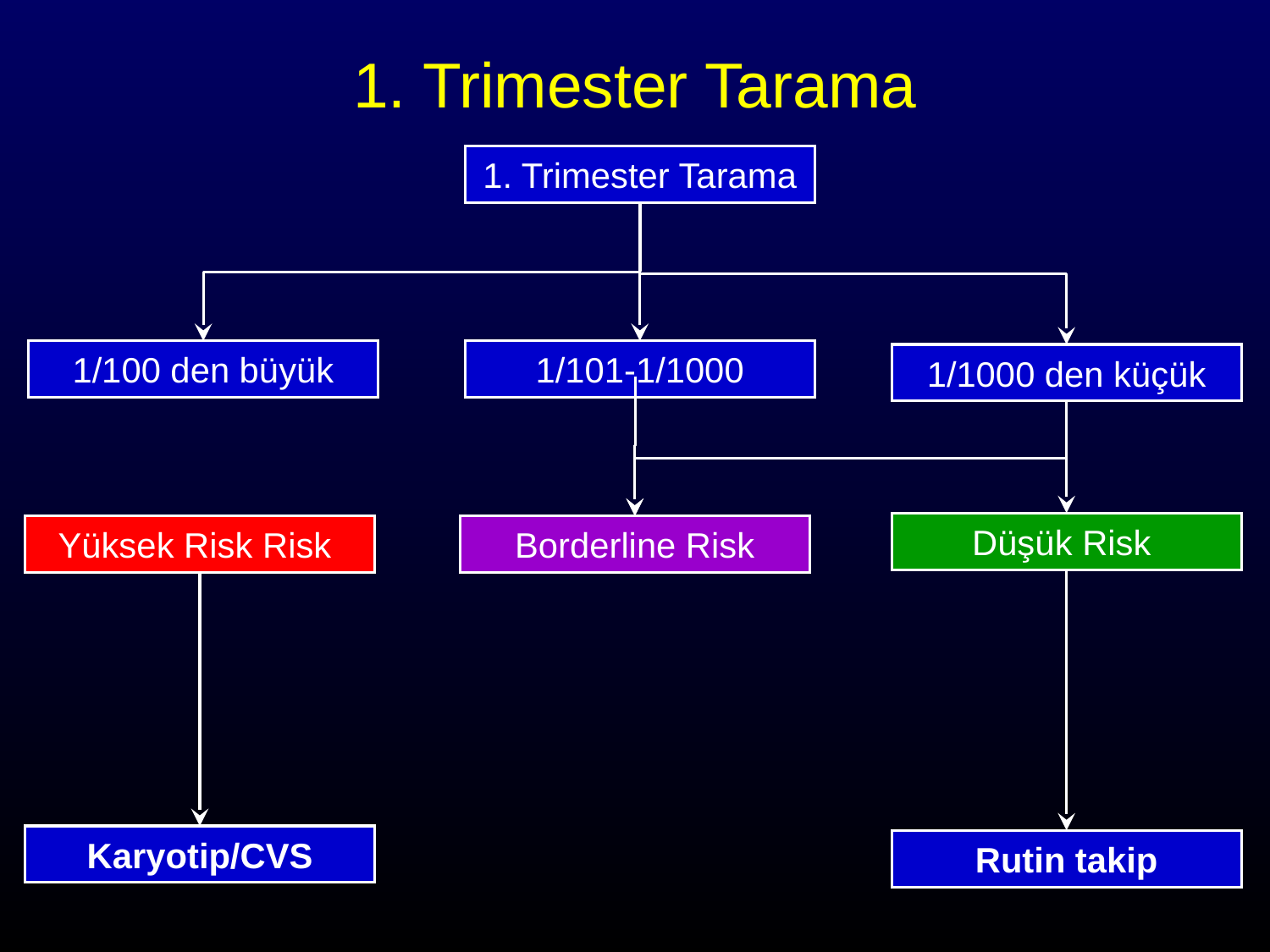

1. Trimester Tarama
1. Trimester Tarama
1/100 den büyük
1/101-1/1000
1/1000 den küçük
Düşük Risk
Yüksek Risk Risk
Borderline Risk
Karyotip/CVS
Rutin takip